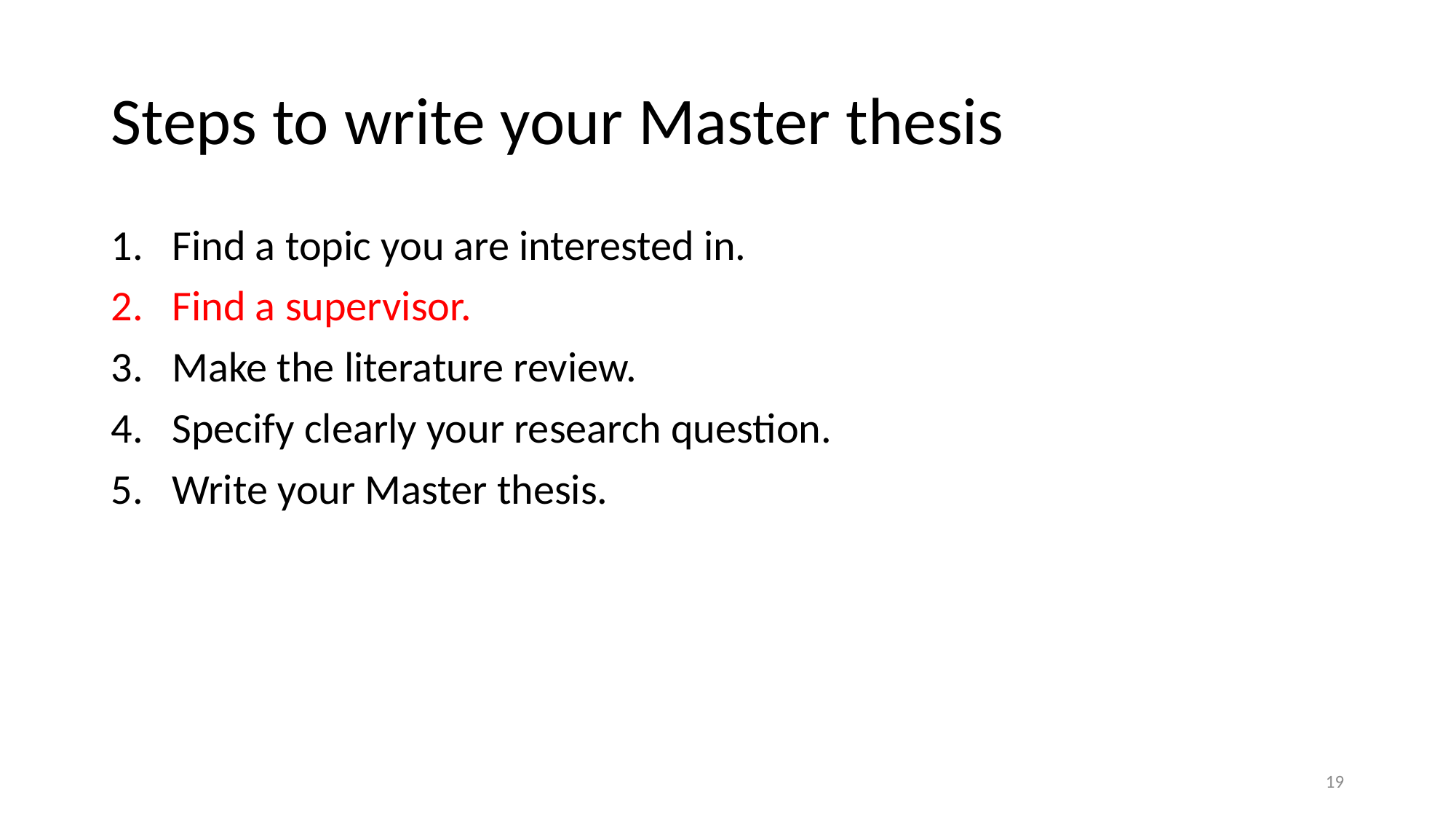

Steps to write your Master thesis
Find a topic you are interested in.
Find a supervisor.
Make the literature review.
Specify clearly your research question.
Write your Master thesis.
19